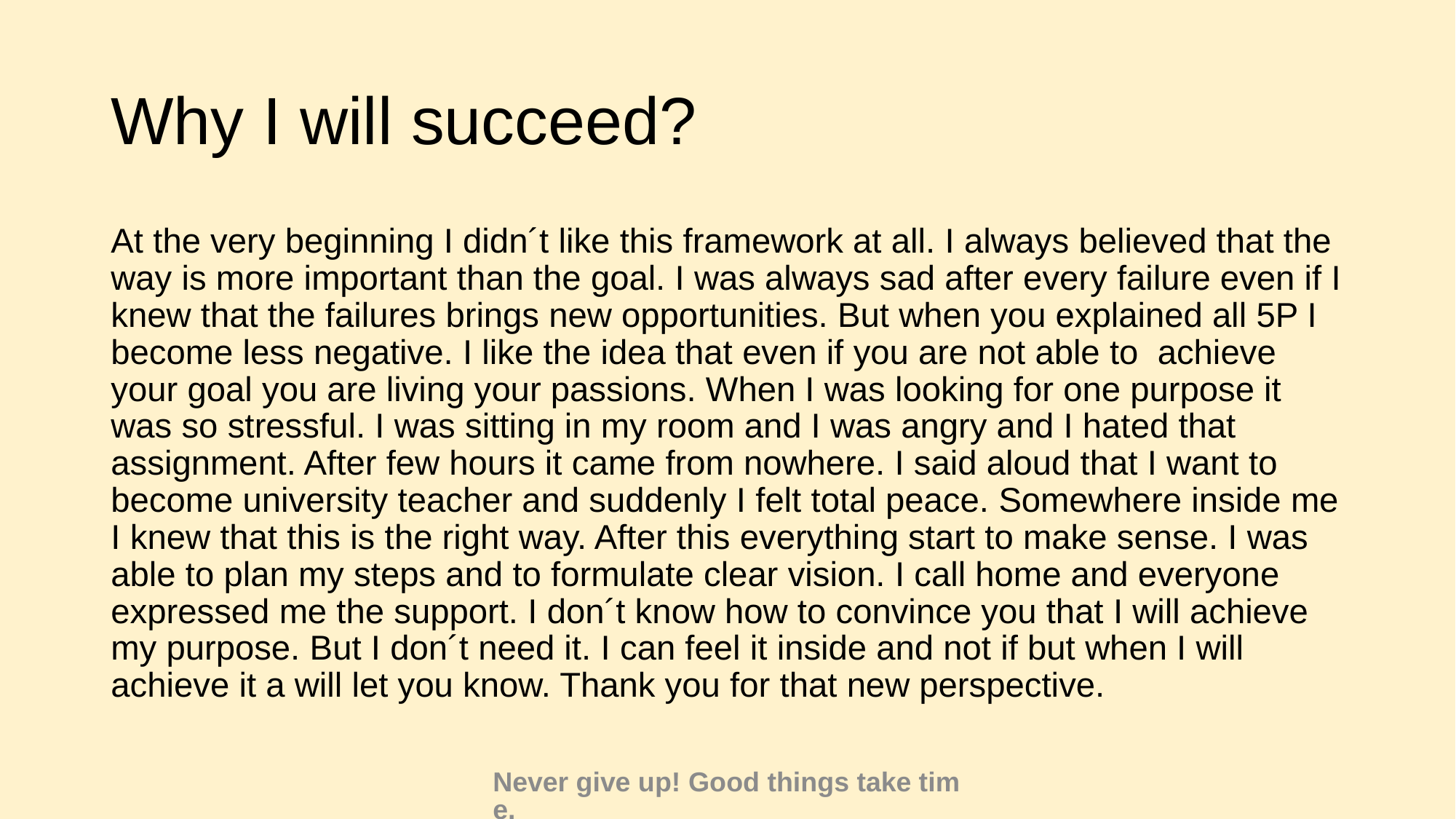

# Why I will succeed?
At the very beginning I didn´t like this framework at all. I always believed that the way is more important than the goal. I was always sad after every failure even if I knew that the failures brings new opportunities. But when you explained all 5P I become less negative. I like the idea that even if you are not able to  achieve your goal you are living your passions. When I was looking for one purpose it was so stressful. I was sitting in my room and I was angry and I hated that assignment. After few hours it came from nowhere. I said aloud that I want to become university teacher and suddenly I felt total peace. Somewhere inside me I knew that this is the right way. After this everything start to make sense. I was able to plan my steps and to formulate clear vision. I call home and everyone expressed me the support. I don´t know how to convince you that I will achieve my purpose. But I don´t need it. I can feel it inside and not if but when I will achieve it a will let you know. Thank you for that new perspective.
Never give up! Good things take time.